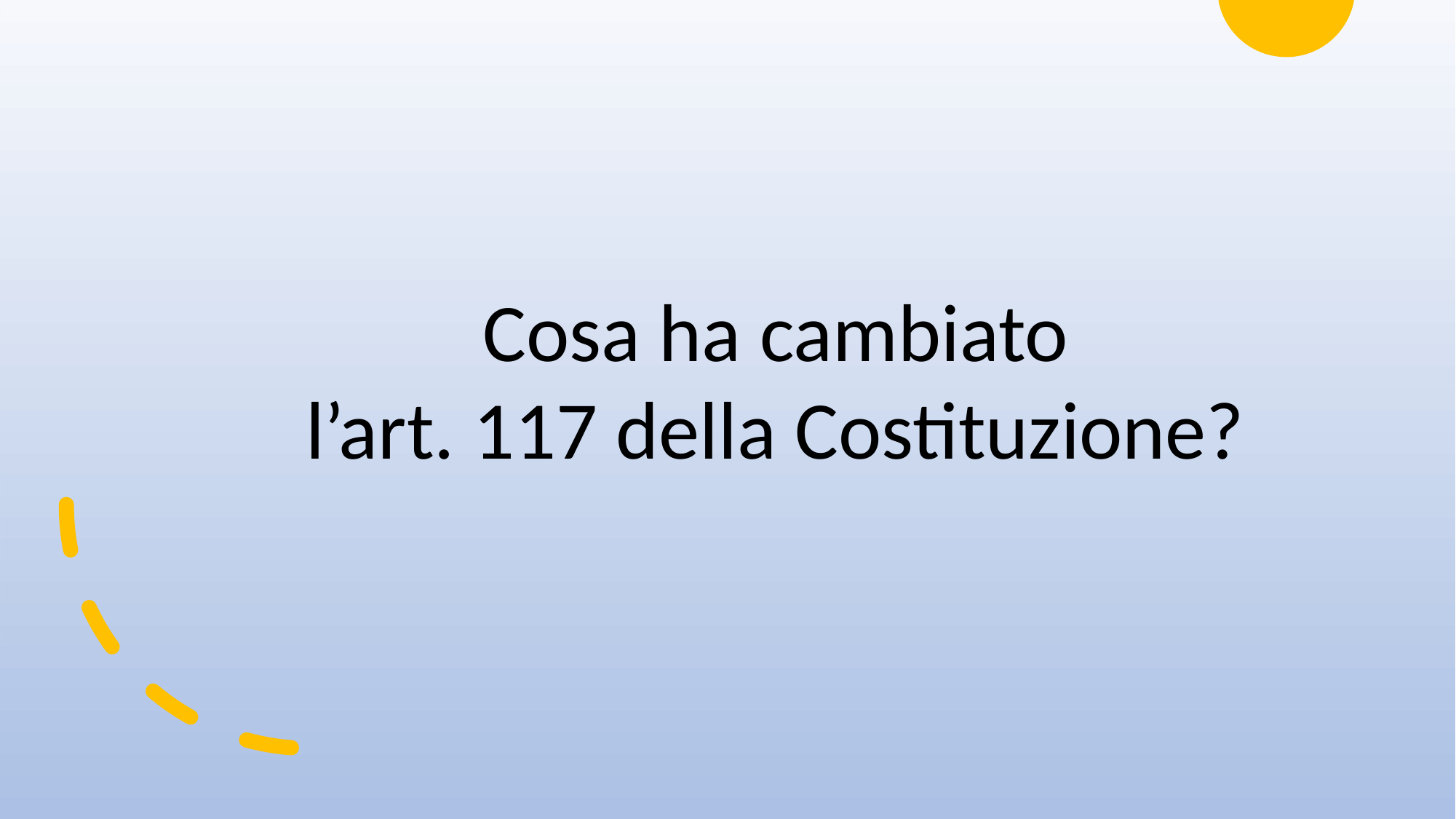

Cosa ha cambiato
l’art. 117 della Costituzione?